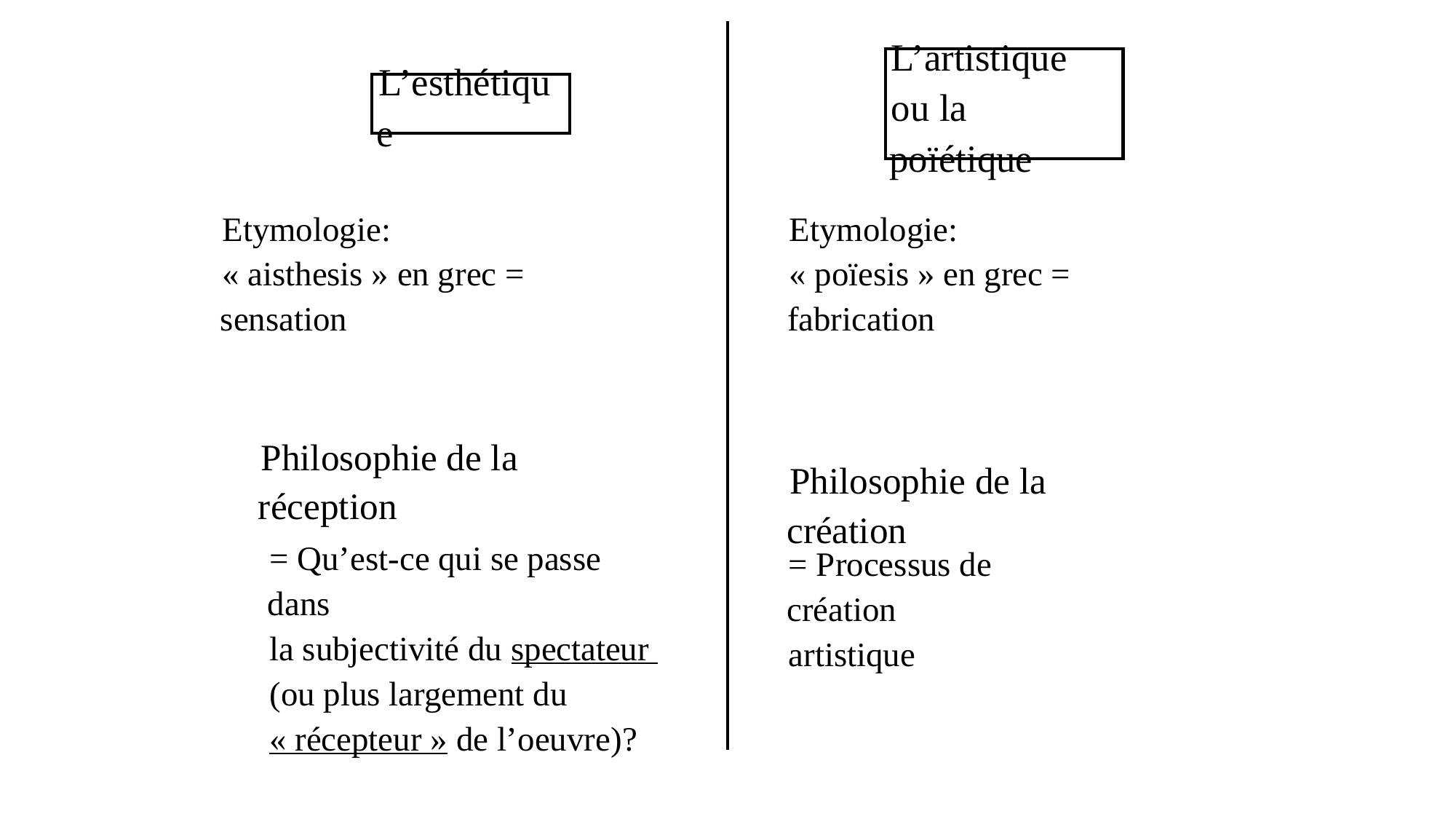

L’artistique
ou la poïétique
L’esthétique
Etymologie:
« aisthesis » en grec = sensation
Etymologie:
« poïesis » en grec = fabrication
Philosophie de la réception
Philosophie de la création
= Qu’est-ce qui se passe dans
la subjectivité du spectateur
(ou plus largement du
« récepteur » de l’oeuvre)?
= Processus de création
artistique